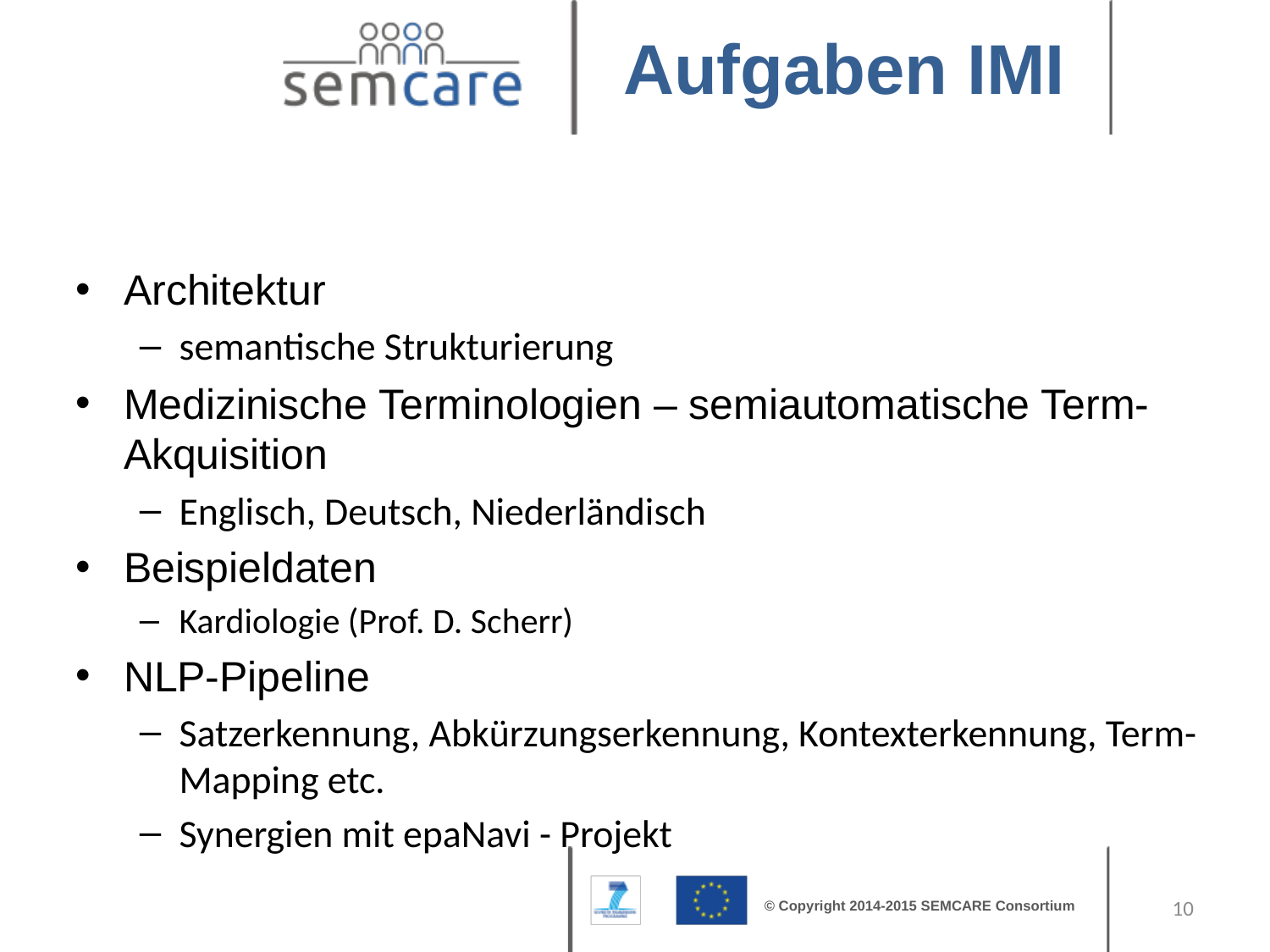

Aufgaben IMI
Architektur
semantische Strukturierung
Medizinische Terminologien – semiautomatische Term- Akquisition
Englisch, Deutsch, Niederländisch
Beispieldaten
Kardiologie (Prof. D. Scherr)
NLP-Pipeline
Satzerkennung, Abkürzungserkennung, Kontexterkennung, Term-Mapping etc.
Synergien mit epaNavi - Projekt

10